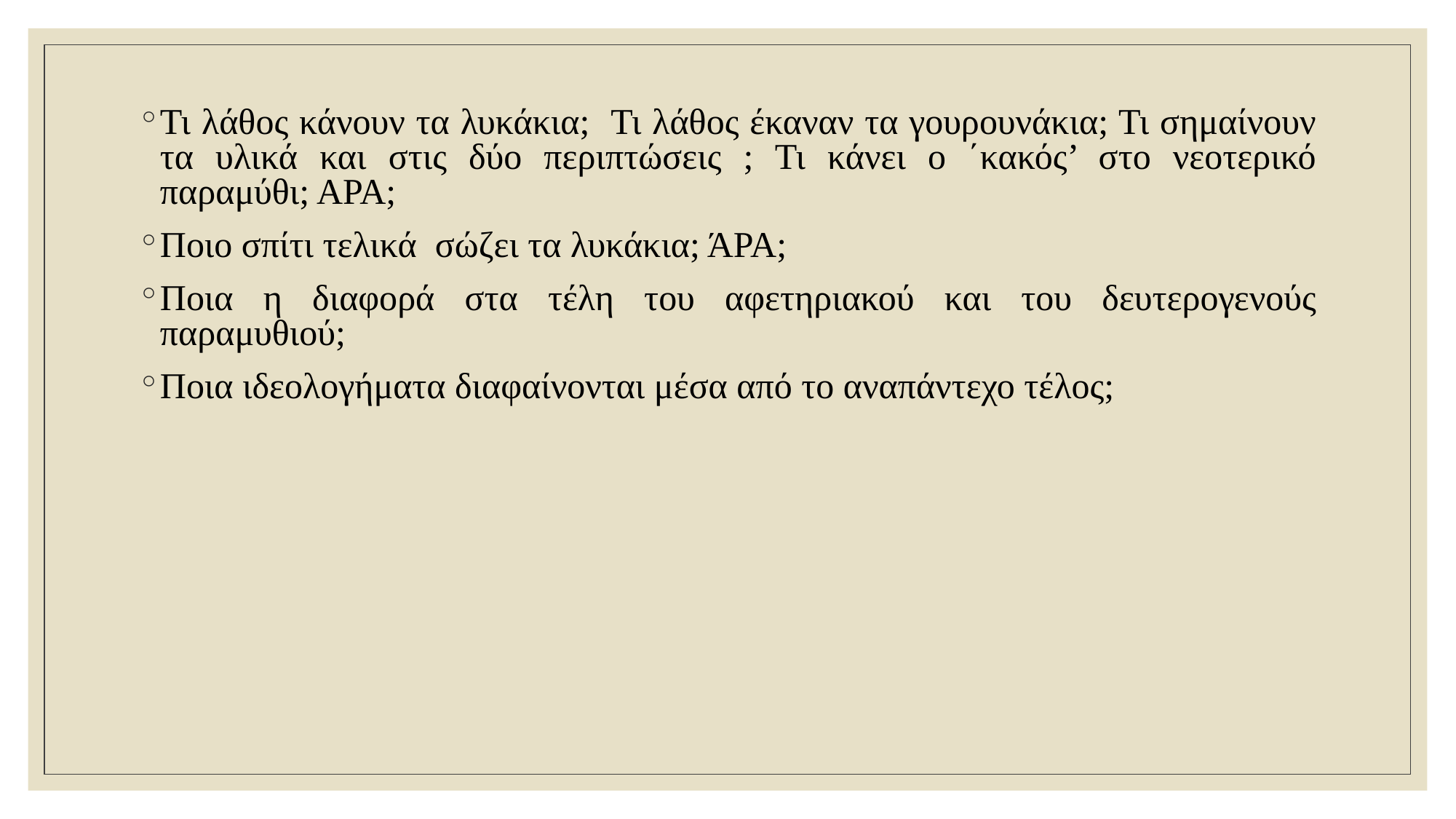

Τι λάθος κάνουν τα λυκάκια;  Τι λάθος έκαναν τα γουρουνάκια; Τι σημαίνουν τα υλικά και στις δύο περιπτώσεις ; Τι κάνει ο ΄κακός’ στο νεοτερικό παραμύθι; ΑΡΑ;
Ποιο σπίτι τελικά  σώζει τα λυκάκια; ΆΡΑ;
Ποια η διαφορά στα τέλη του αφετηριακού και του δευτερογενούς παραμυθιού;
Ποια ιδεολογήματα διαφαίνονται μέσα από το αναπάντεχο τέλος;